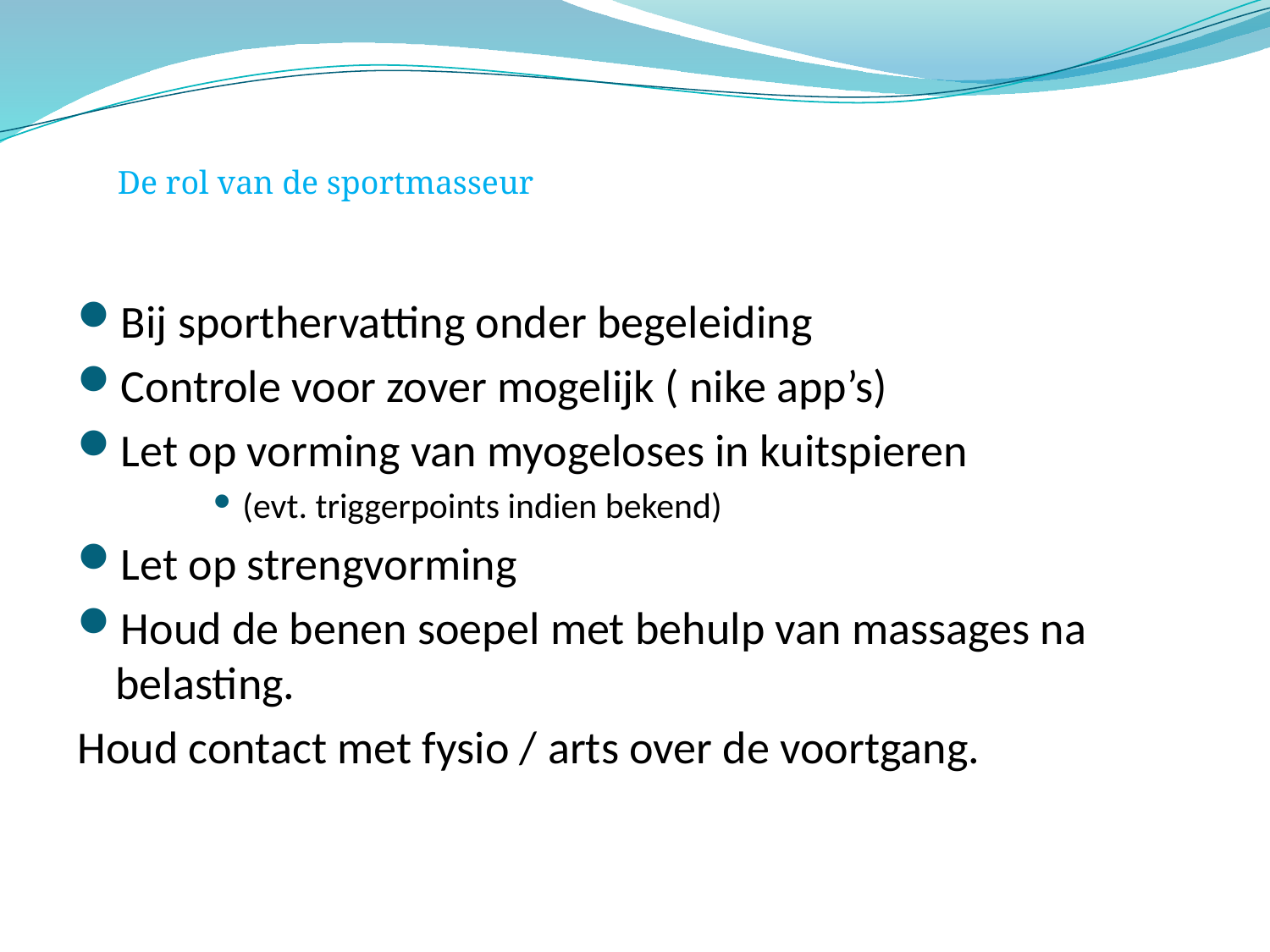

#
De rol van de sportmasseur
Bij sporthervatting onder begeleiding
Controle voor zover mogelijk ( nike app’s)
Let op vorming van myogeloses in kuitspieren
(evt. triggerpoints indien bekend)
Let op strengvorming
Houd de benen soepel met behulp van massages na belasting.
Houd contact met fysio / arts over de voortgang.